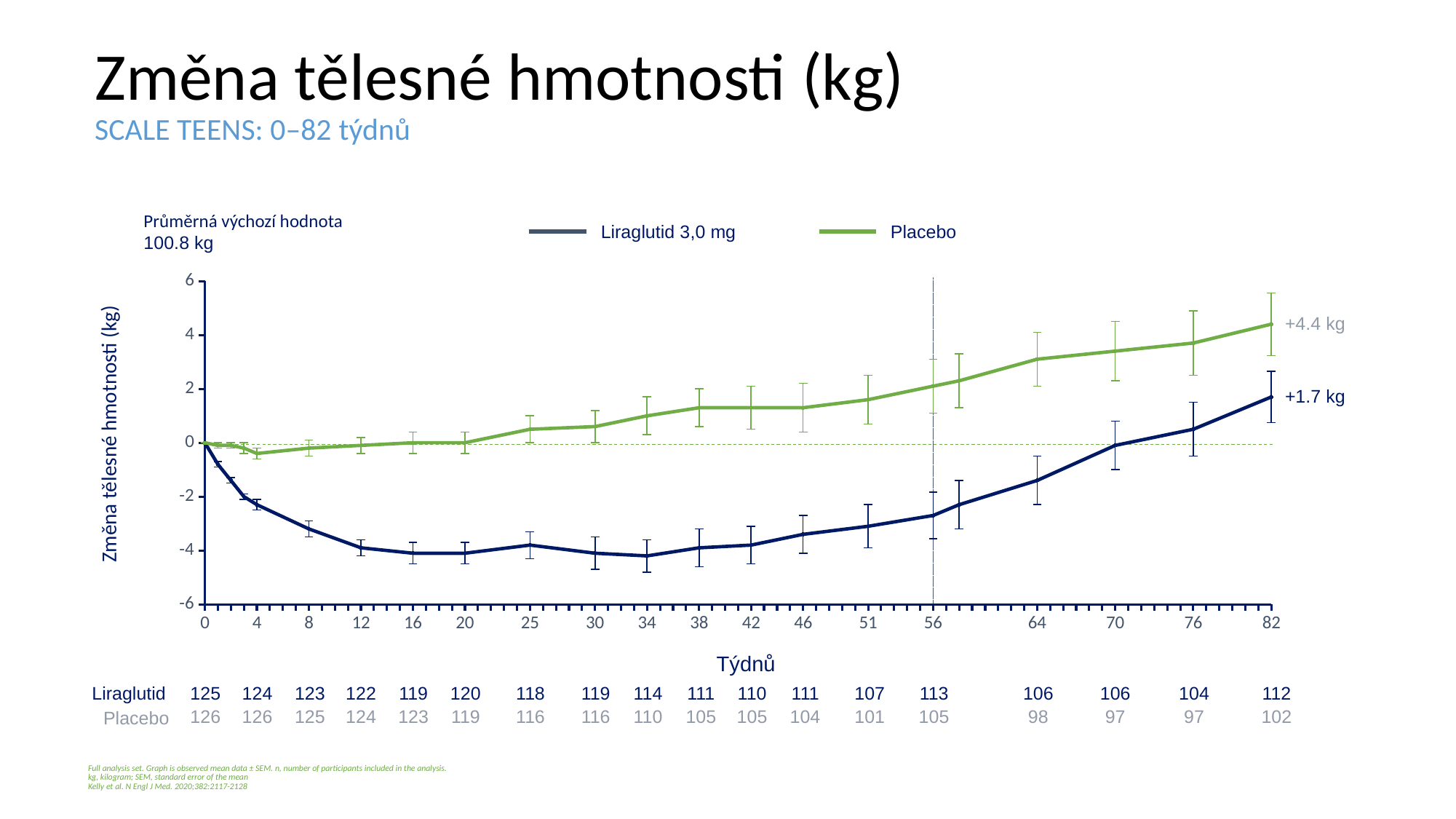

# Změna tělesné hmotnosti (kg) SCALE TEENS: 0–82 týdnů
Průměrná výchozí hodnota
100.8 kg
Liraglutid 3,0 mg
Placebo

### Chart

| Category | Y-Values | Column1 |
|---|---|---|
| 0 | 0.0 | 0.0 |
|  | -0.8 | -0.1 |
|  | -1.4 | -0.1 |
|  | -2.0 | -0.2 |
| 4 | -2.3 | -0.4 |
|  | None | None |
|  | None | None |
|  | None | None |
| 8 | -3.2 | -0.2 |
|  | None | None |
|  | None | None |
|  | None | None |
| 12 | -3.9 | -0.1 |
|  | None | None |
|  | None | None |
|  | None | None |
| 16 | -4.1 | 0.0 |
|  | None | None |
|  | None | None |
|  | None | None |
| 20 | -4.1 | 0.0 |
|  | None | None |
|  | None | None |
|  | None | None |
|  | None | None |
| 25 | -3.8 | 0.5 |
|  | None | None |
|  | None | None |
|  | None | None |
|  | None | None |
| 30 | -4.1 | 0.6 |
|  | None | None |
|  | None | None |
|  | None | None |
| 34 | -4.2 | 1.0 |
|  | None | None |
|  | None | None |
|  | None | None |
| 38 | -3.9 | 1.3 |
|  | None | None |
|  | None | None |
|  | None | None |
| 42 | -3.8 | 1.3 |
|  | None | None |
|  | None | None |
|  | None | None |
| 46 | -3.4 | 1.3 |
|  | None | None |
|  | None | None |
|  | None | None |
|  | None | None |
| 51 | -3.1 | 1.6 |
|  | None | None |
|  | None | None |
|  | None | None |
|  | None | None |
| 56 | -2.7 | 2.1 |
|  | None | None |
|  | -2.3 | 2.3 |
|  | None | None |
|  | None | None |
|  | None | None |
|  | None | None |
|  | None | None |
| 64 | -1.4 | 3.1 |
|  | None | None |
|  | None | None |
|  | None | None |
|  | None | None |
|  | None | None |
| 70 | -0.1 | 3.4 |
|  | None | None |
|  | None | None |
|  | None | None |
|  | None | None |
|  | None | None |
| 76 | 0.5 | 3.7 |
|  | None | None |
|  | None | None |
|  | None | None |
|  | None | None |
|  | None | None |
| 82 | 1.7 | 4.4 |
+4.4 kg
+1.7 kg
Změna tělesné hmotnosti (kg)
Týdnů
Liraglutid
125
124
123
122
119
120
118
119
114
111
110
111
107
113
106
106
104
112
126
126
125
124
123
119
116
116
110
105
105
104
101
105
98
97
97
102
Placebo
Full analysis set. Graph is observed mean data ± SEM. n, number of participants included in the analysis.
kg, kilogram; SEM, standard error of the mean
Kelly et al. N Engl J Med. 2020;382:2117-2128